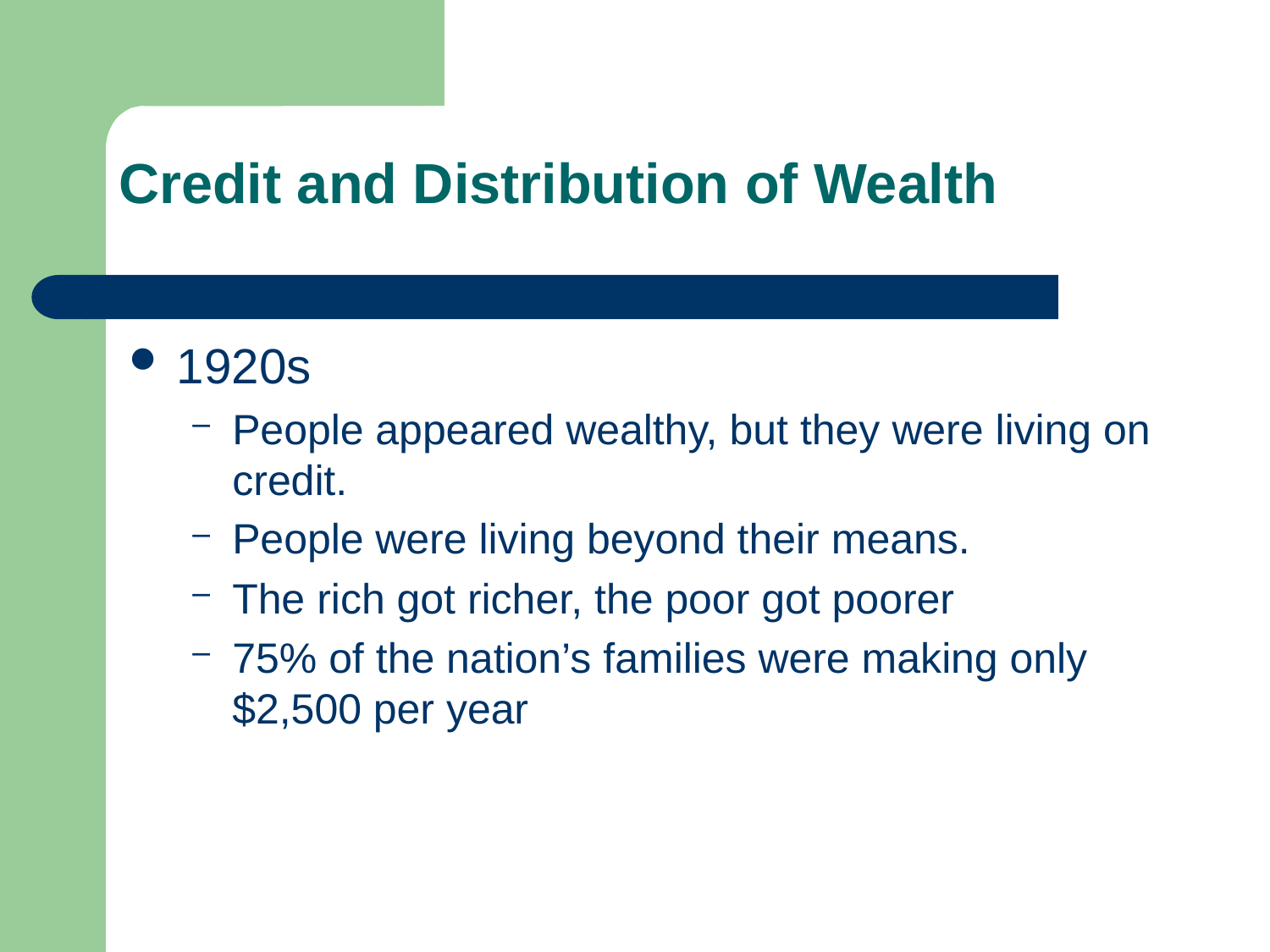

Credit and Distribution of Wealth
1920s
People appeared wealthy, but they were living on credit.
People were living beyond their means.
The rich got richer, the poor got poorer
75% of the nation’s families were making only $2,500 per year